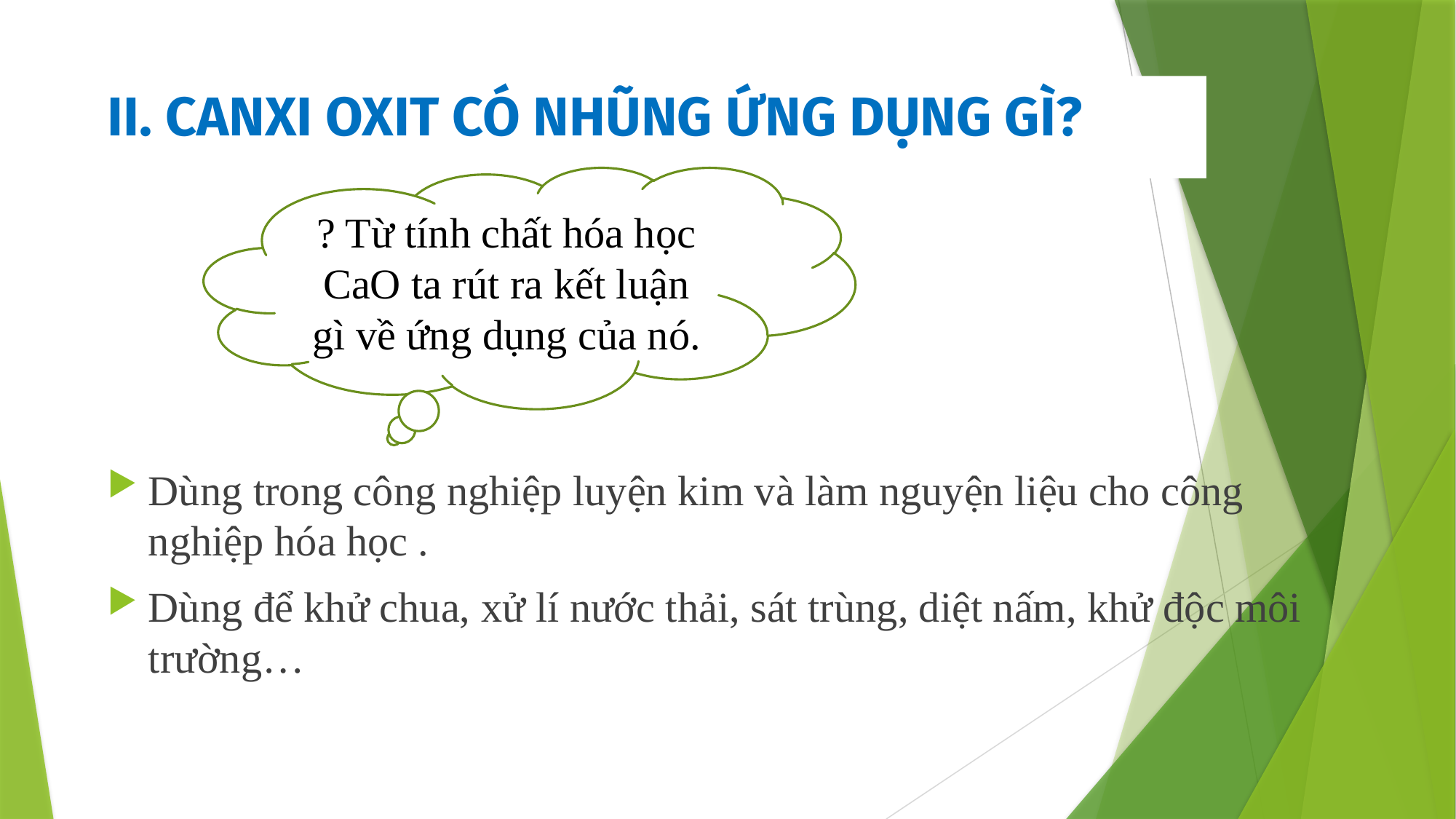

II. CANXI OXIT CÓ NHŨNG ỨNG DỤNG GÌ?

? Từ tính chất hóa học CaO ta rút ra kết luận gì về ứng dụng của nó.

Dùng trong công nghiệp luyện kim và làm nguyện liệu cho công nghiệp hóa học .
Dùng để khử chua, xử lí nước thải, sát trùng, diệt nấm, khử độc môi trường…